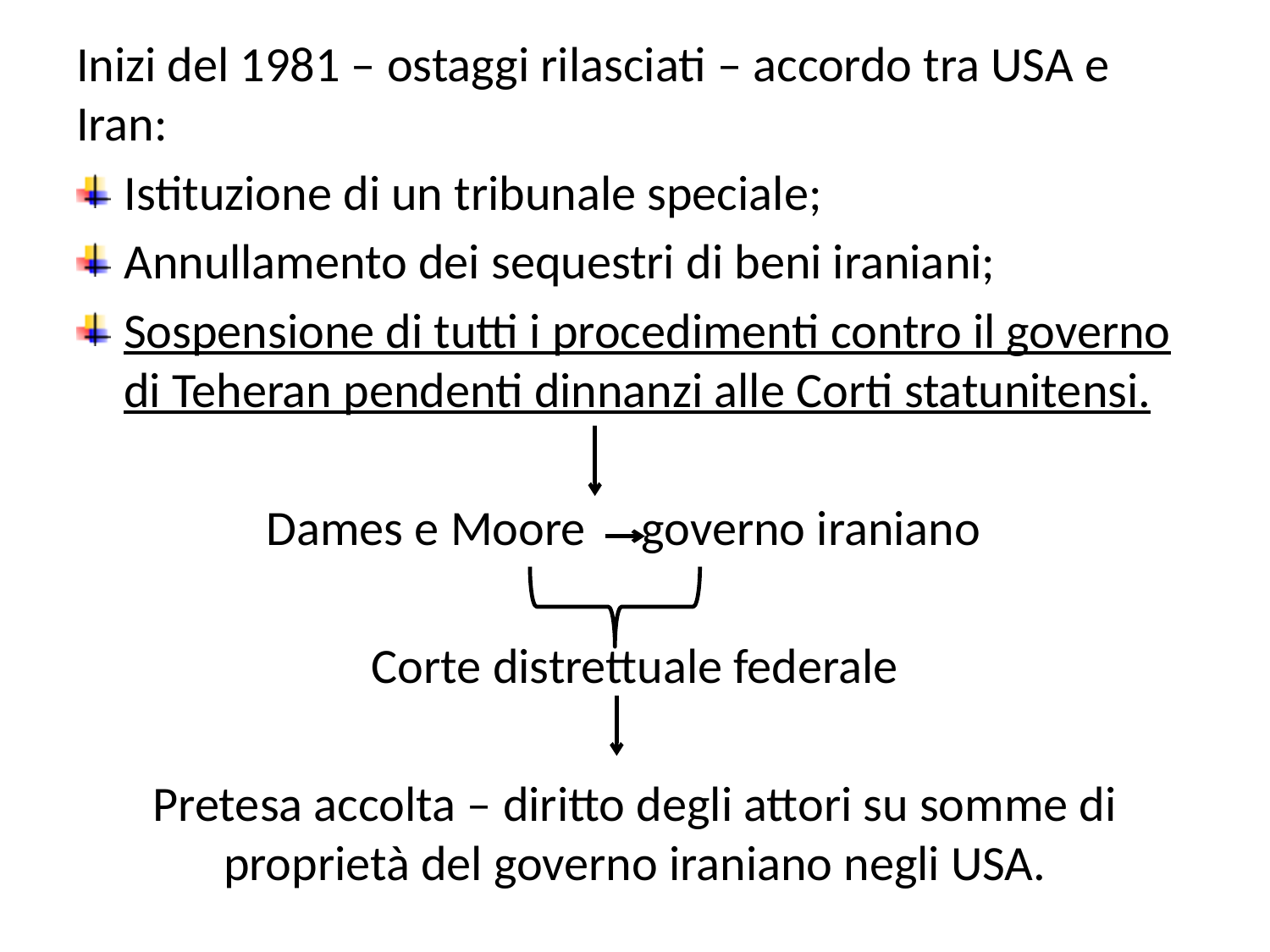

Inizi del 1981 – ostaggi rilasciati – accordo tra USA e Iran:
Istituzione di un tribunale speciale;
Annullamento dei sequestri di beni iraniani;
Sospensione di tutti i procedimenti contro il governo di Teheran pendenti dinnanzi alle Corti statunitensi.

Dames e Moore     governo iraniano

Corte distrettuale federale

Pretesa accolta – diritto degli attori su somme di proprietà del governo iraniano negli USA.